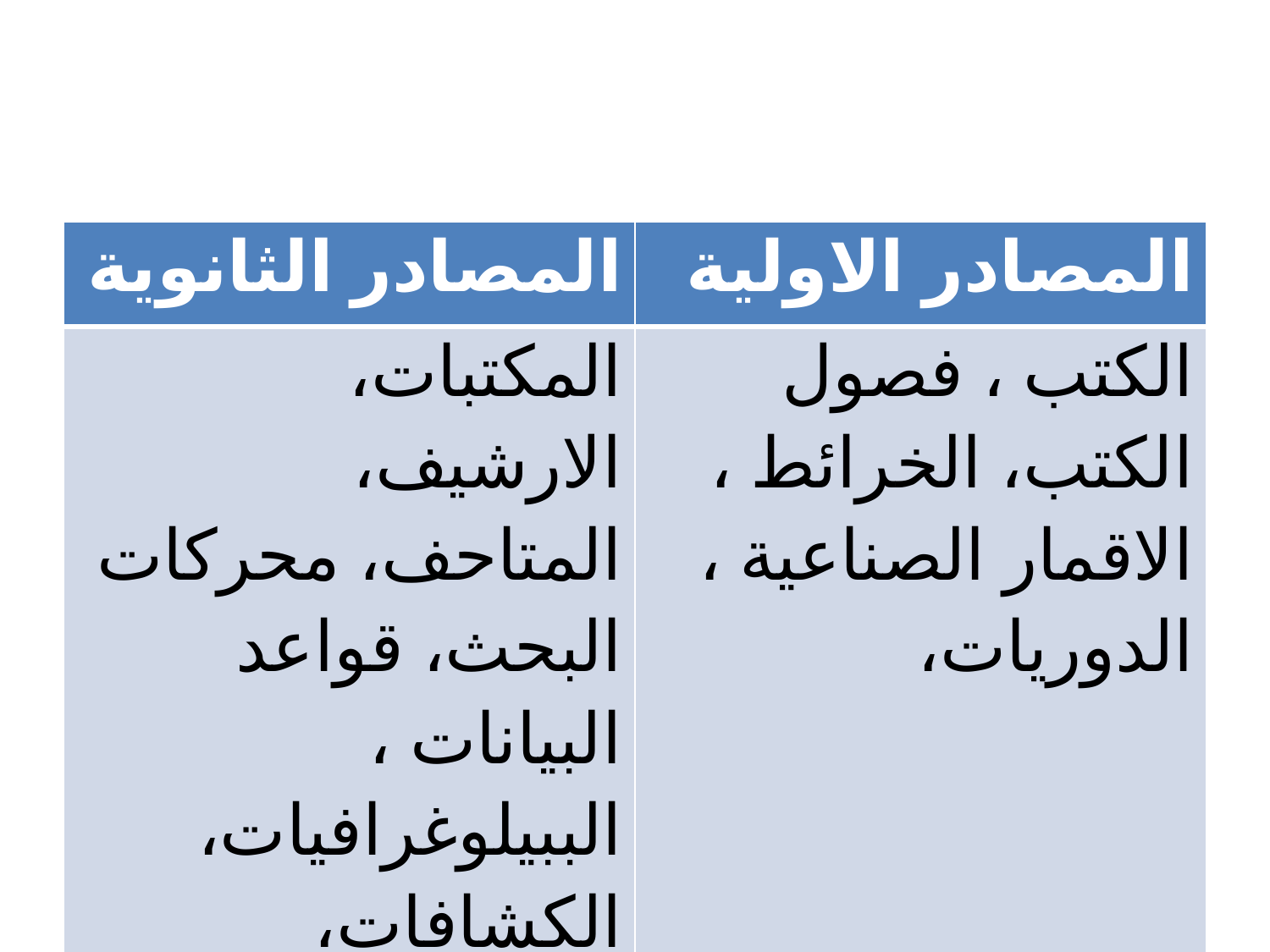

#
| المصادر الثانوية | المصادر الاولية |
| --- | --- |
| المكتبات، الارشيف، المتاحف، محركات البحث، قواعد البيانات ، الببيلوغرافيات، الكشافات، الويبوغرافية .. | الكتب ، فصول الكتب، الخرائط ، الاقمار الصناعية ، الدوريات، |